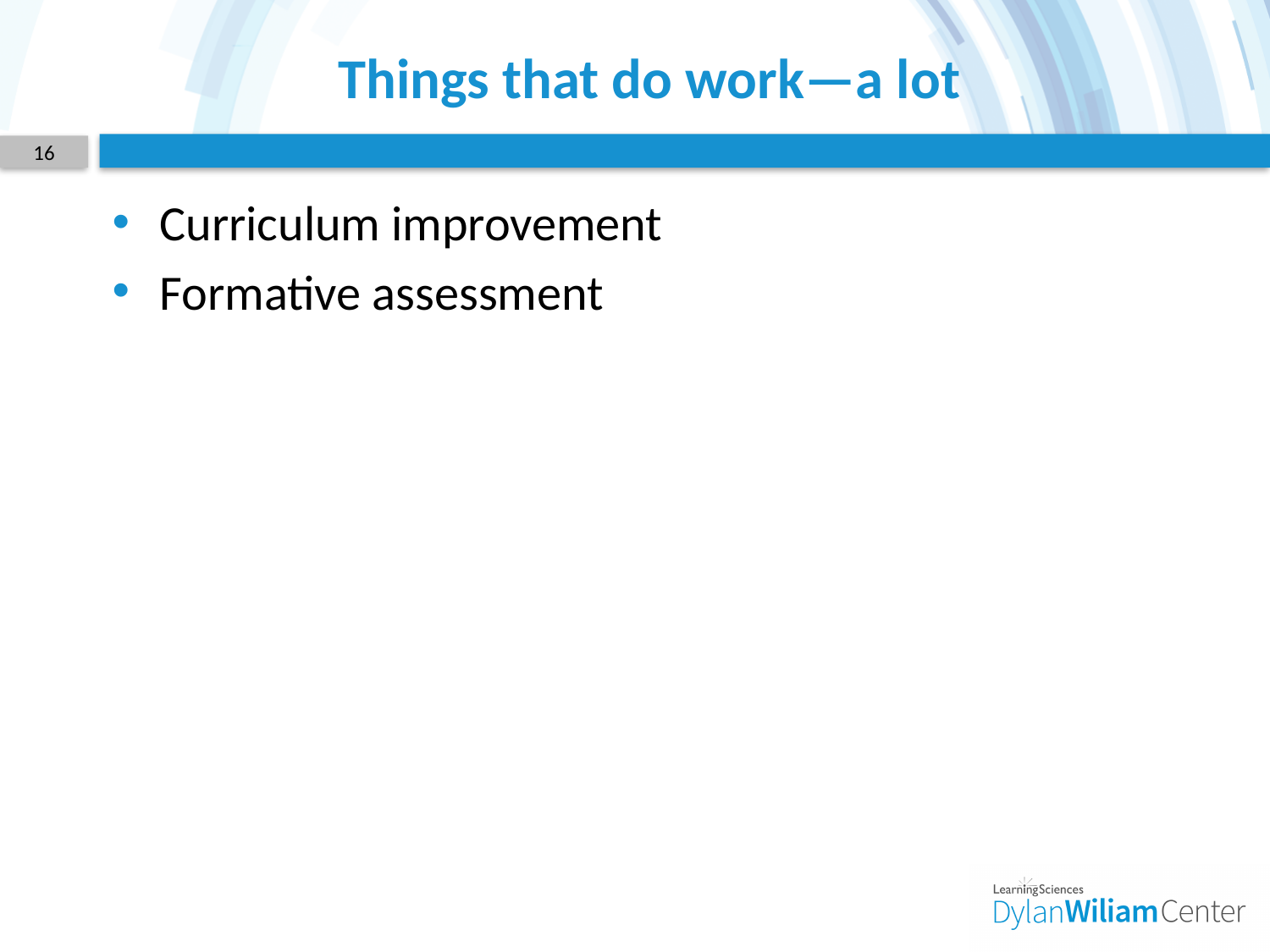

# Things that do work—a lot
16
Curriculum improvement
Formative assessment